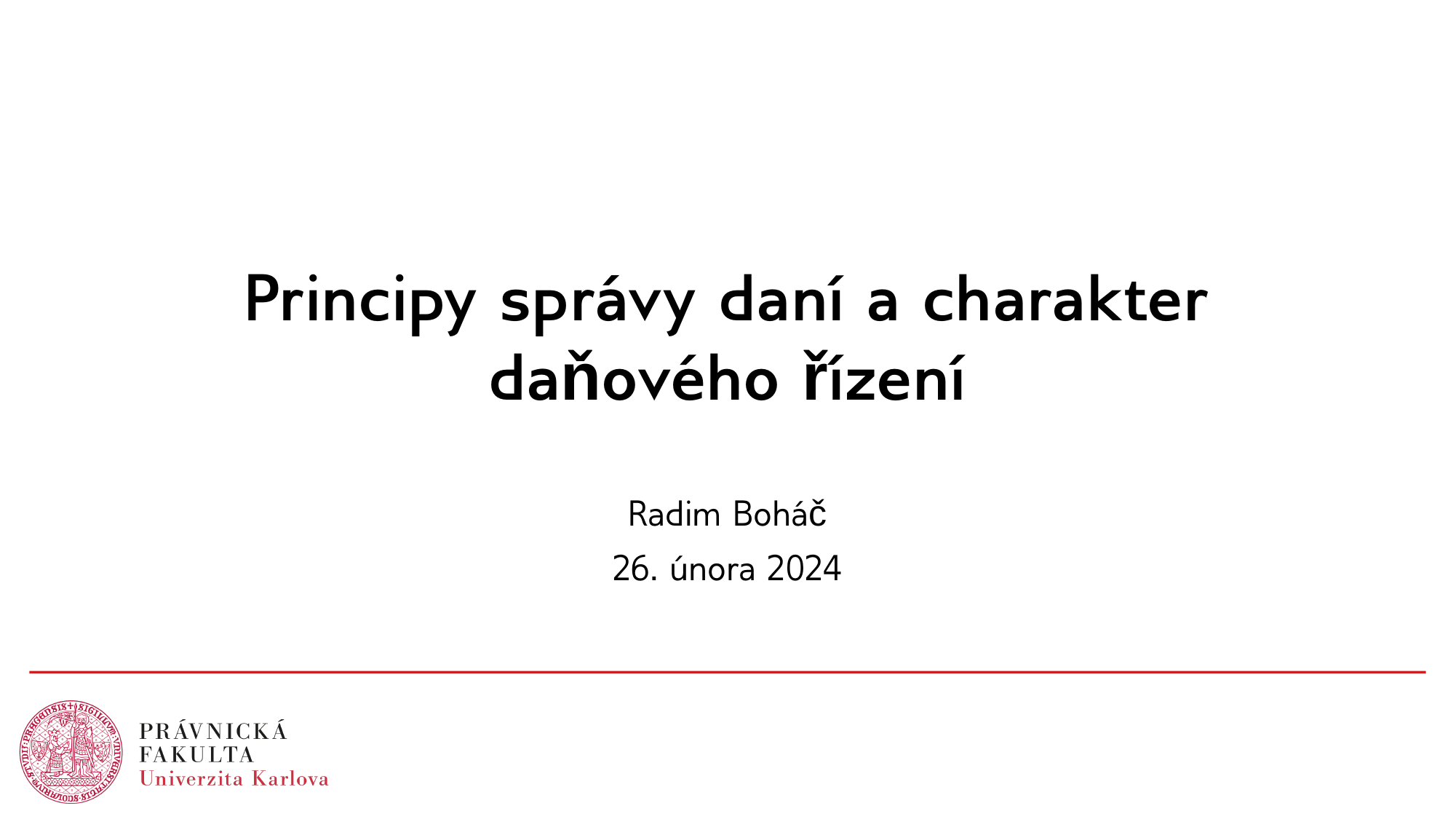

# Principy správy daní a charakter daňového řízení

Radim Boháč
26. února 2024